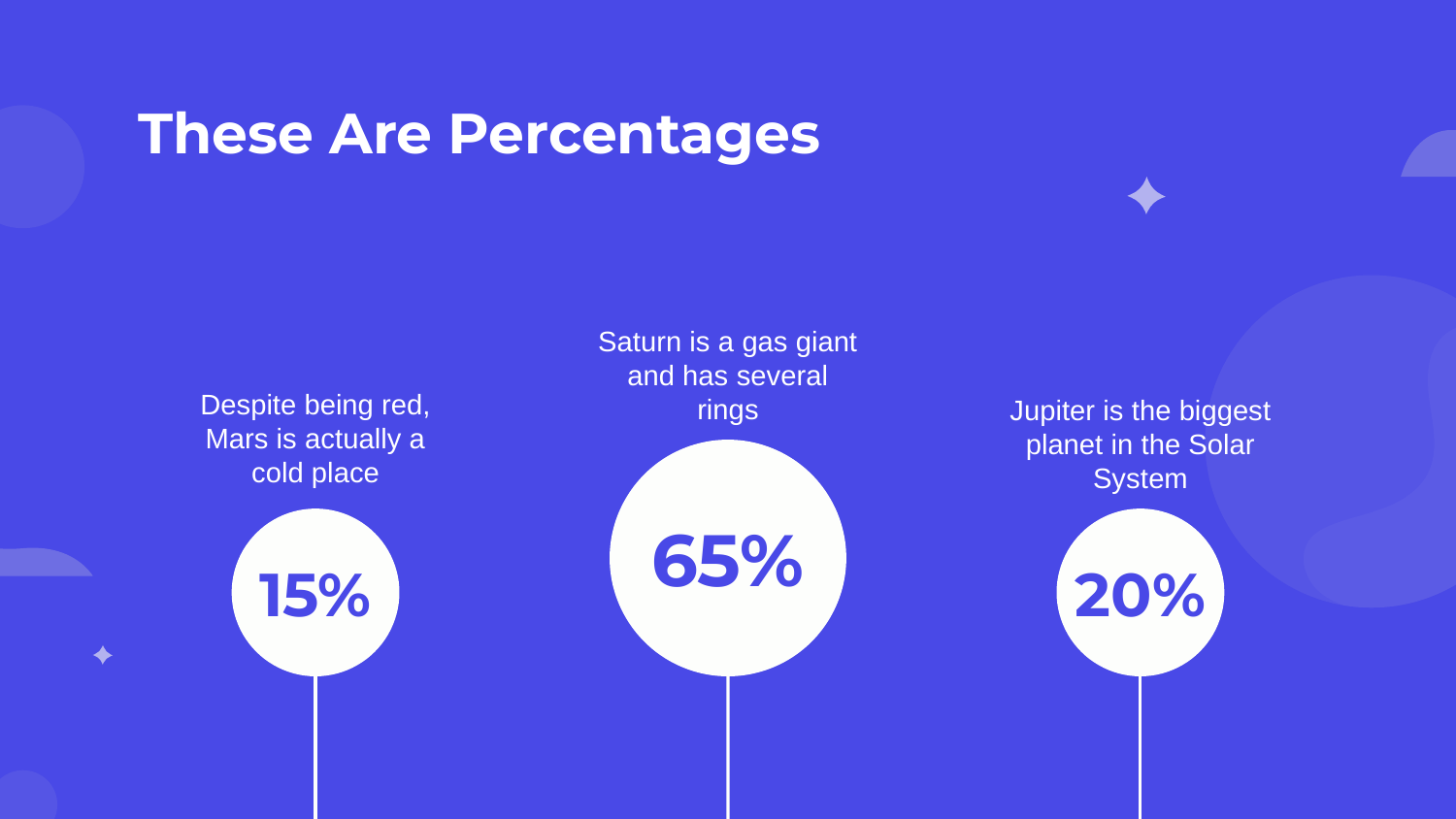

# These Are Percentages
Saturn is a gas giant and has several rings
Despite being red, Mars is actually a cold place
Jupiter is the biggest planet in the Solar System
65%

15%
20%